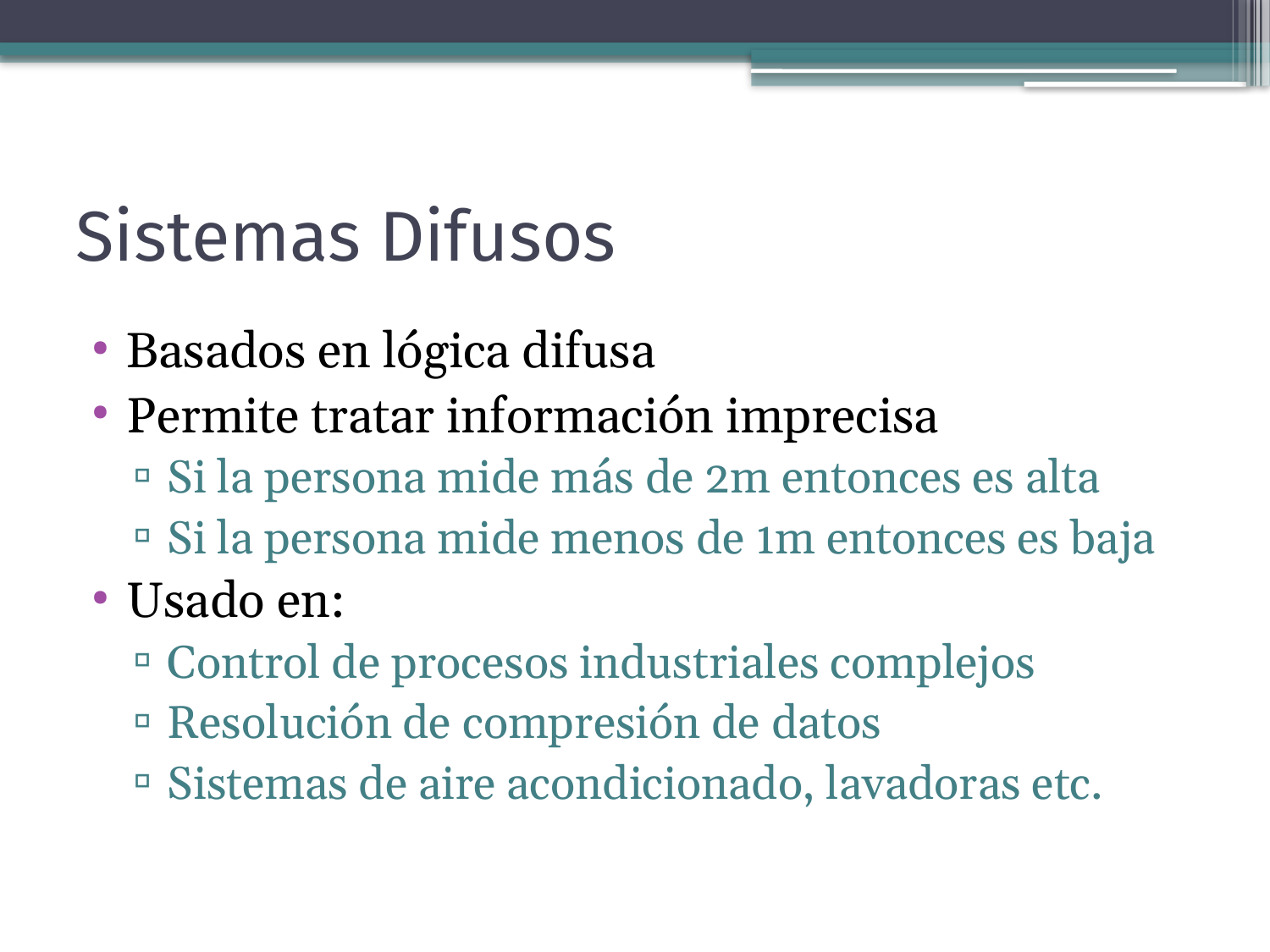

# Sistemas Difusos
Basados en lógica difusa
Permite tratar información imprecisa
Si la persona mide más de 2m entonces es alta
Si la persona mide menos de 1m entonces es baja
Usado en:
Control de procesos industriales complejos
Resolución de compresión de datos
Sistemas de aire acondicionado, lavadoras etc.